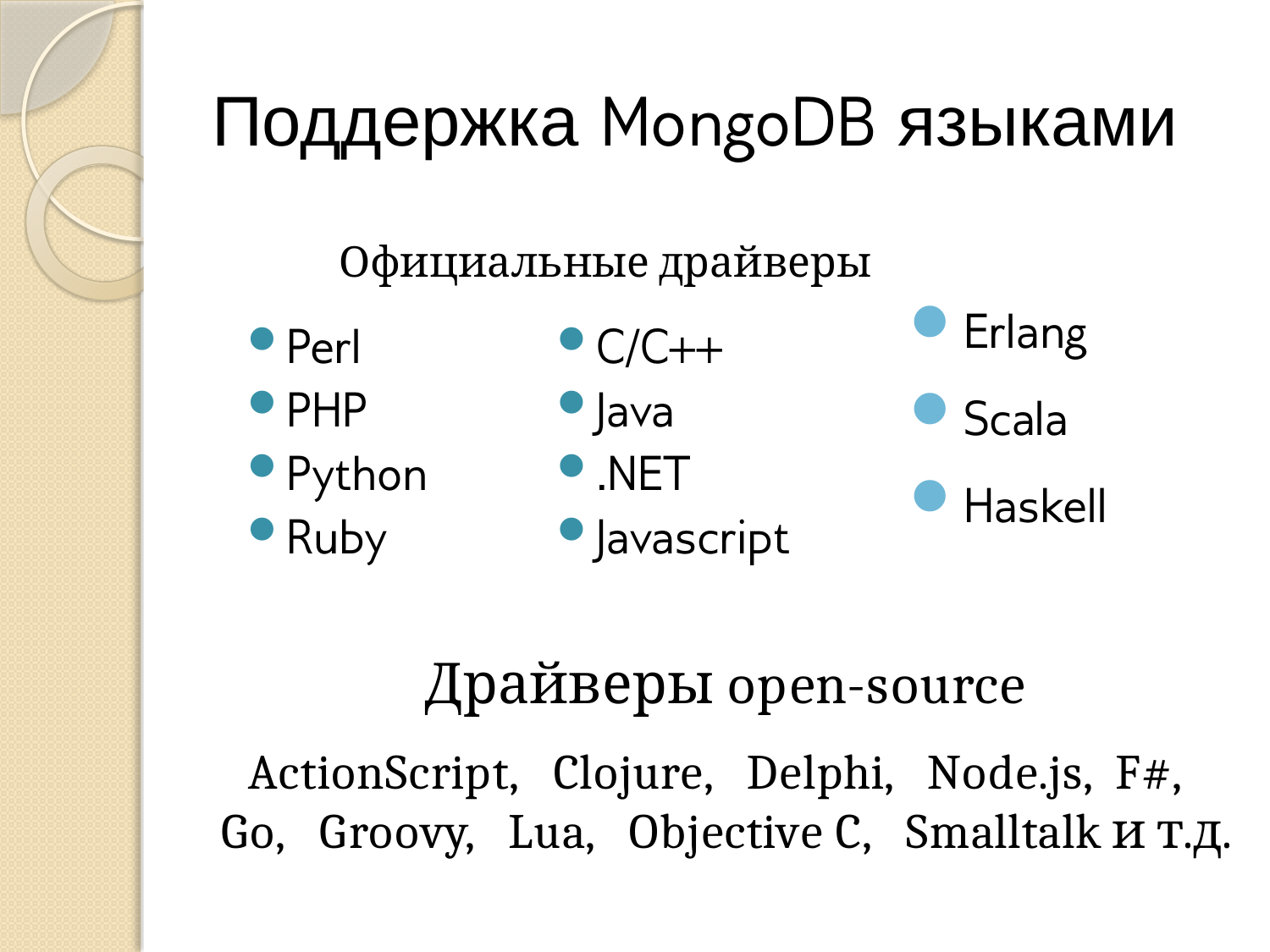

# Поддержка MongoDB языками
Официальные драйверы
Erlang
Scala
Haskell
Perl
PHP
Python
Ruby

C/C++
Java
.NET
Javascript
Драйверы open-source
ActionScript,   Clojure,   Delphi,   Node.js,  F#,   Go,   Groovy,   Lua,   Objective C,   Smalltalk и т.д.